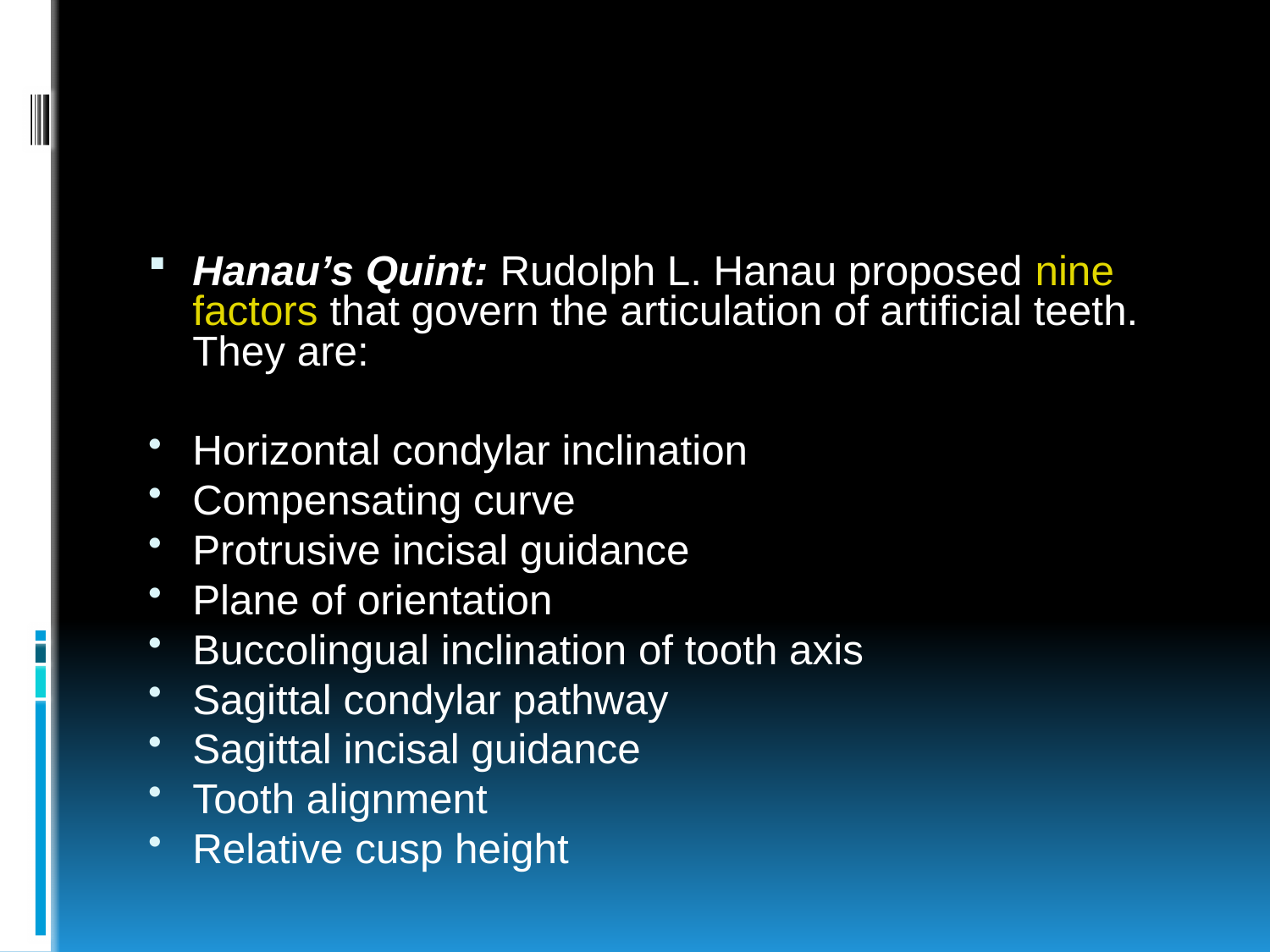

#
Hanau’s Quint: Rudolph L. Hanau proposed nine factors that govern the articulation of artificial teeth. They are:

Horizontal condylar inclination
Compensating curve
Protrusive incisal guidance
Plane of orientation
Buccolingual inclination of tooth axis
Sagittal condylar pathway
Sagittal incisal guidance
Tooth alignment
Relative cusp height